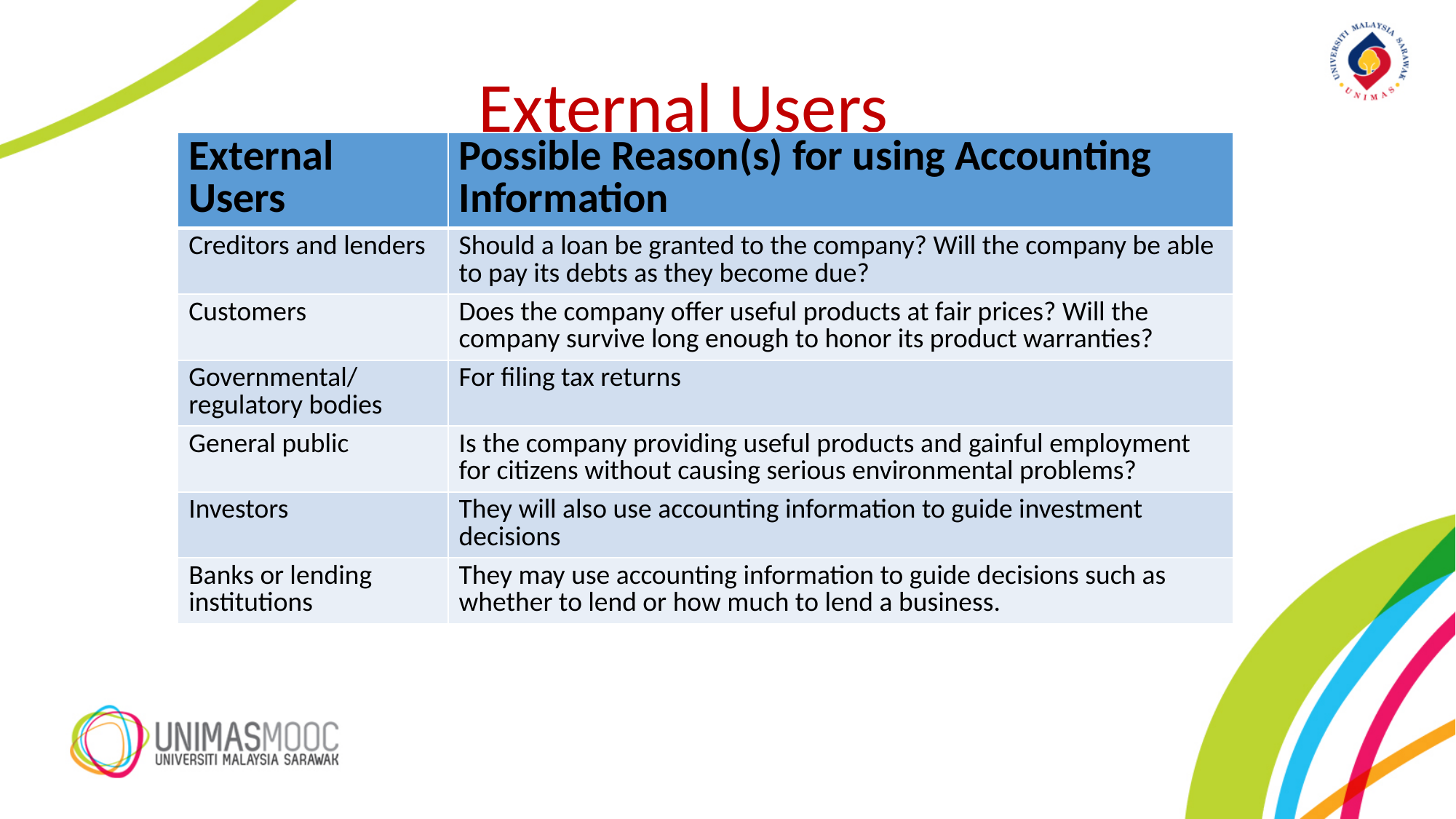

# External Users
| External Users | Possible Reason(s) for using Accounting Information |
| --- | --- |
| Creditors and lenders | Should a loan be granted to the company? Will the company be able to pay its debts as they become due? |
| Customers | Does the company offer useful products at fair prices? Will the company survive long enough to honor its product warranties? |
| Governmental/ regulatory bodies | For filing tax returns |
| General public | Is the company providing useful products and gainful employment for citizens without causing serious environmental problems? |
| Investors | They will also use accounting information to guide investment decisions |
| Banks or lending institutions | They may use accounting information to guide decisions such as whether to lend or how much to lend a business. |